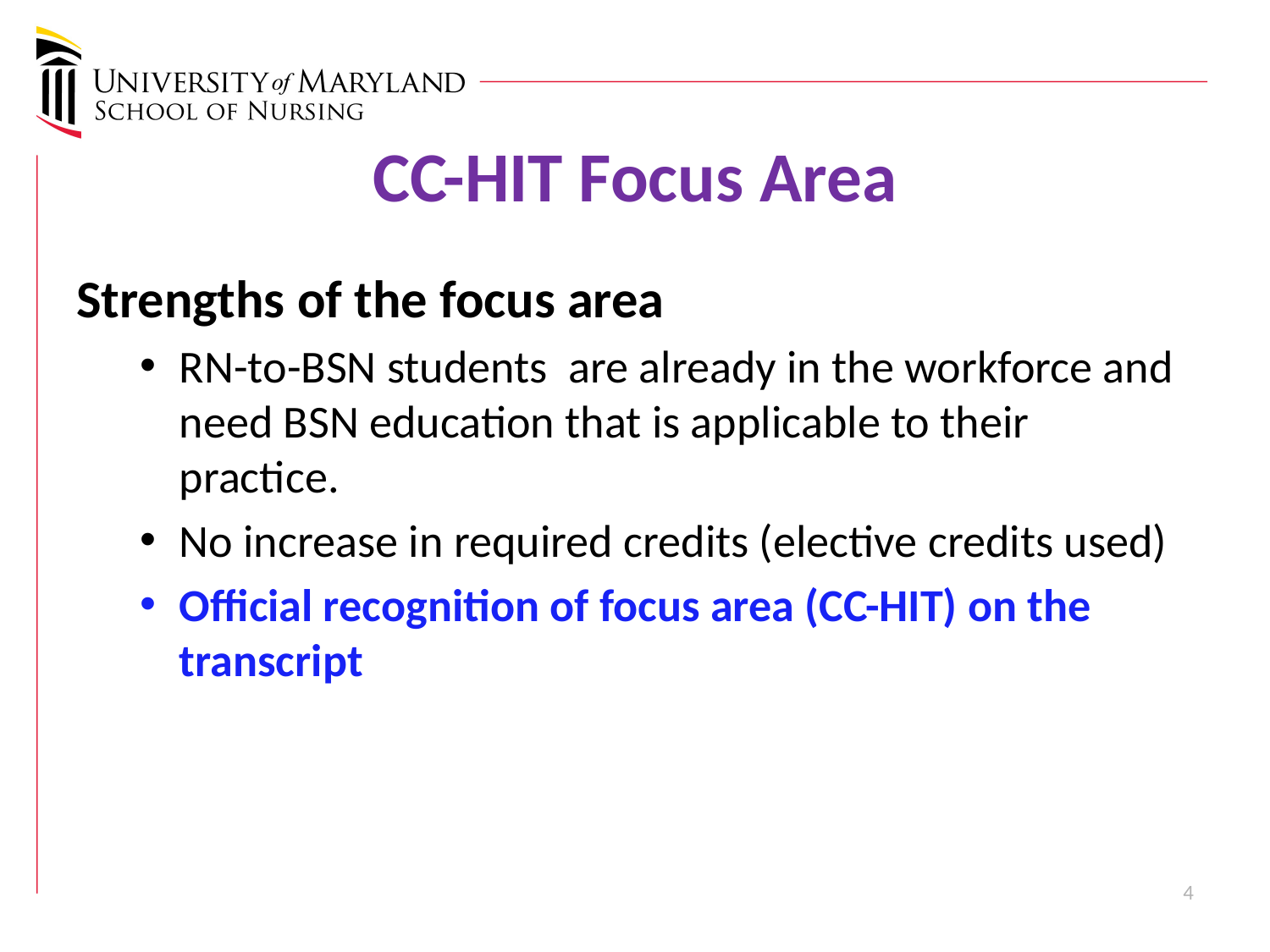

# CC-HIT Focus Area

Strengths of the focus area
RN-to-BSN students  are already in the workforce and need BSN education that is applicable to their practice.
No increase in required credits (elective credits used)
Official recognition of focus area (CC-HIT) on the transcript
4